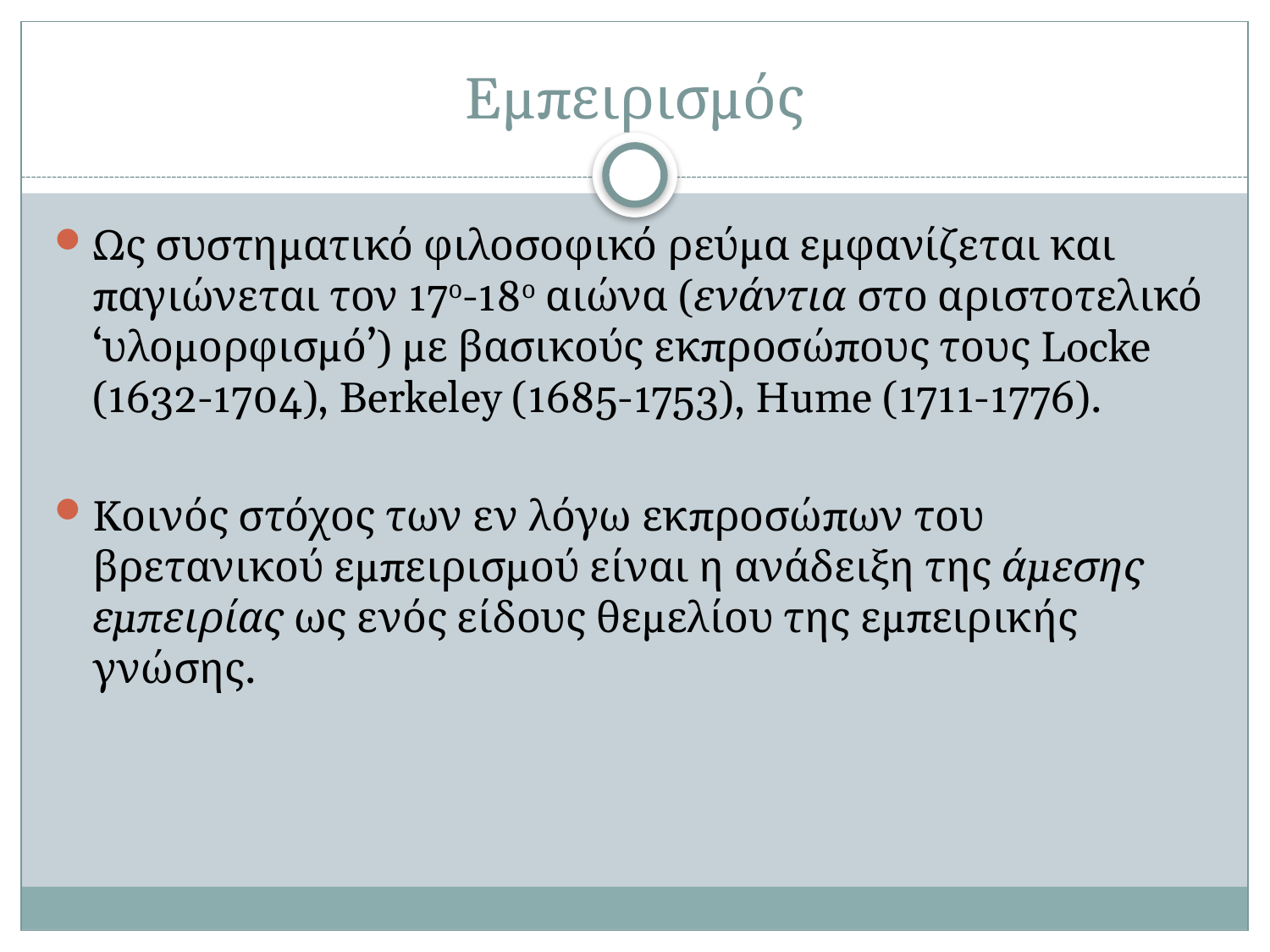

# Εμπειρισμός
Ως συστηματικό φιλοσοφικό ρεύμα εμφανίζεται και παγιώνεται τον 17ο-18ο αιώνα (ενάντια στο αριστοτελικό ‘υλομορφισμό’) με βασικούς εκπροσώπους τους Locke (1632-1704), Berkeley (1685-1753), Hume (1711-1776).

Κοινός στόχος των εν λόγω εκπροσώπων του βρετανικού εμπειρισμού είναι η ανάδειξη της άμεσης εμπειρίας ως ενός είδους θεμελίου της εμπειρικής γνώσης.